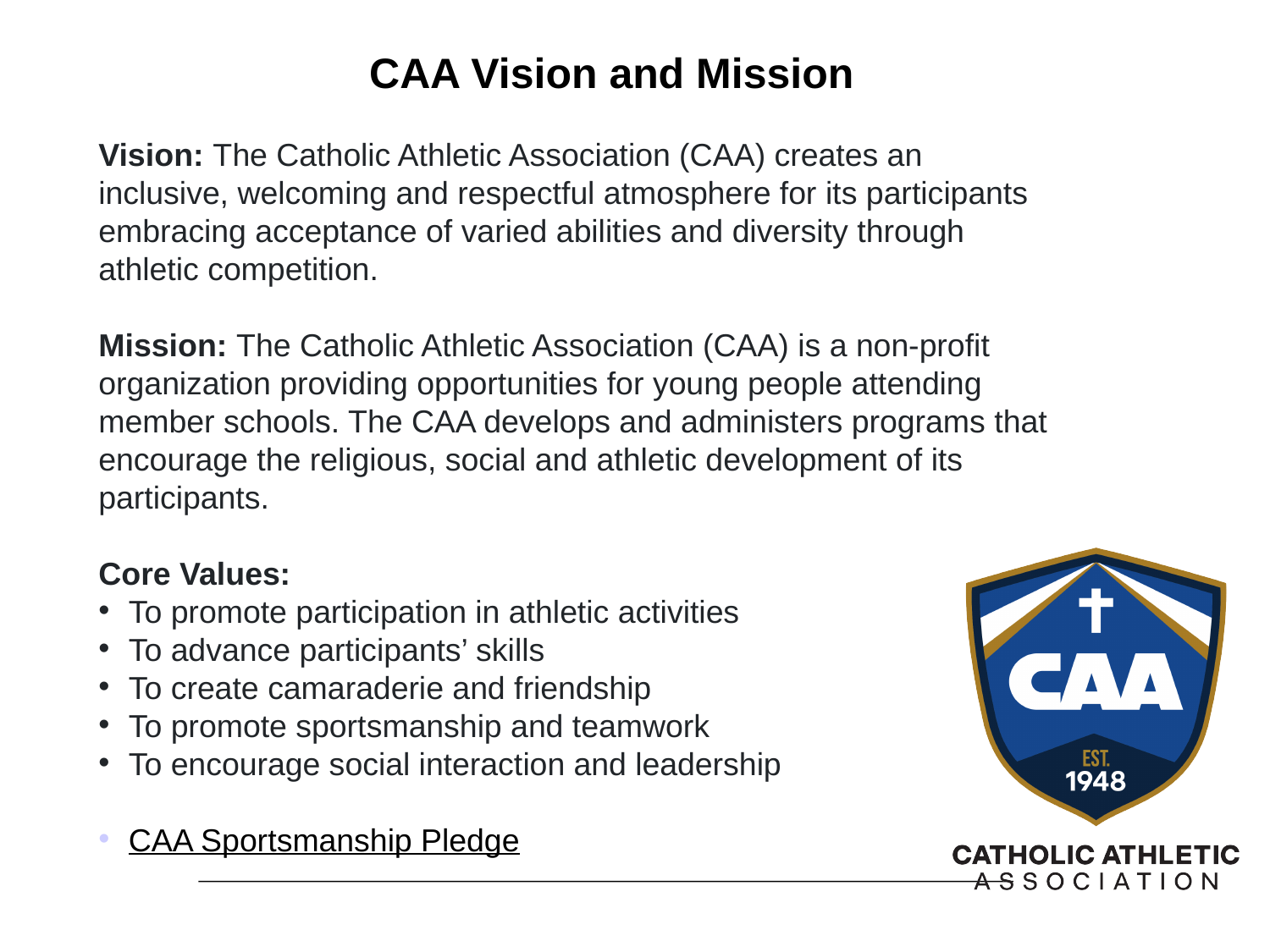

# CAA Vision and Mission​
Vision: The Catholic Athletic Association (CAA) creates an inclusive, welcoming and respectful atmosphere for its participants embracing acceptance of varied abilities and diversity through athletic competition.​

Mission: The Catholic Athletic Association (CAA) is a non-profit organization providing opportunities for young people attending member schools. The CAA develops and administers programs that encourage the religious, social and athletic development of its participants.​

Core Values:​
To promote participation in athletic activities​
To advance participants’ skills​
To create camaraderie and friendship​
To promote sportsmanship and teamwork​
To encourage social interaction and leadership​

CAA Sportsmanship Pledge​